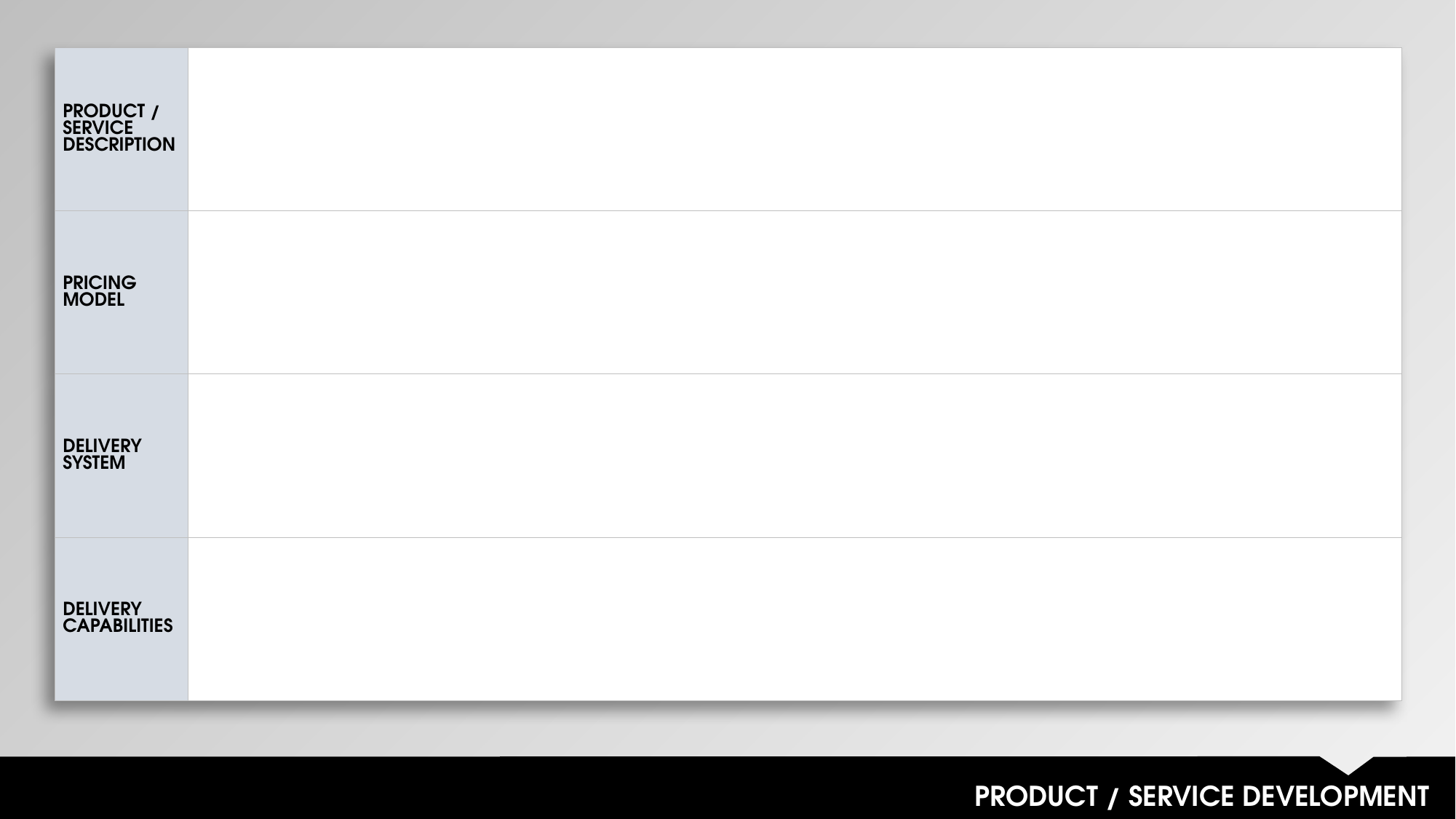

| PRODUCT / SERVICE DESCRIPTION |  |
| --- | --- |
| PRICING MODEL |  |
| DELIVERY SYSTEM |  |
| DELIVERY CAPABILITIES |  |

PRODUCT / SERVICE DEVELOPMENT